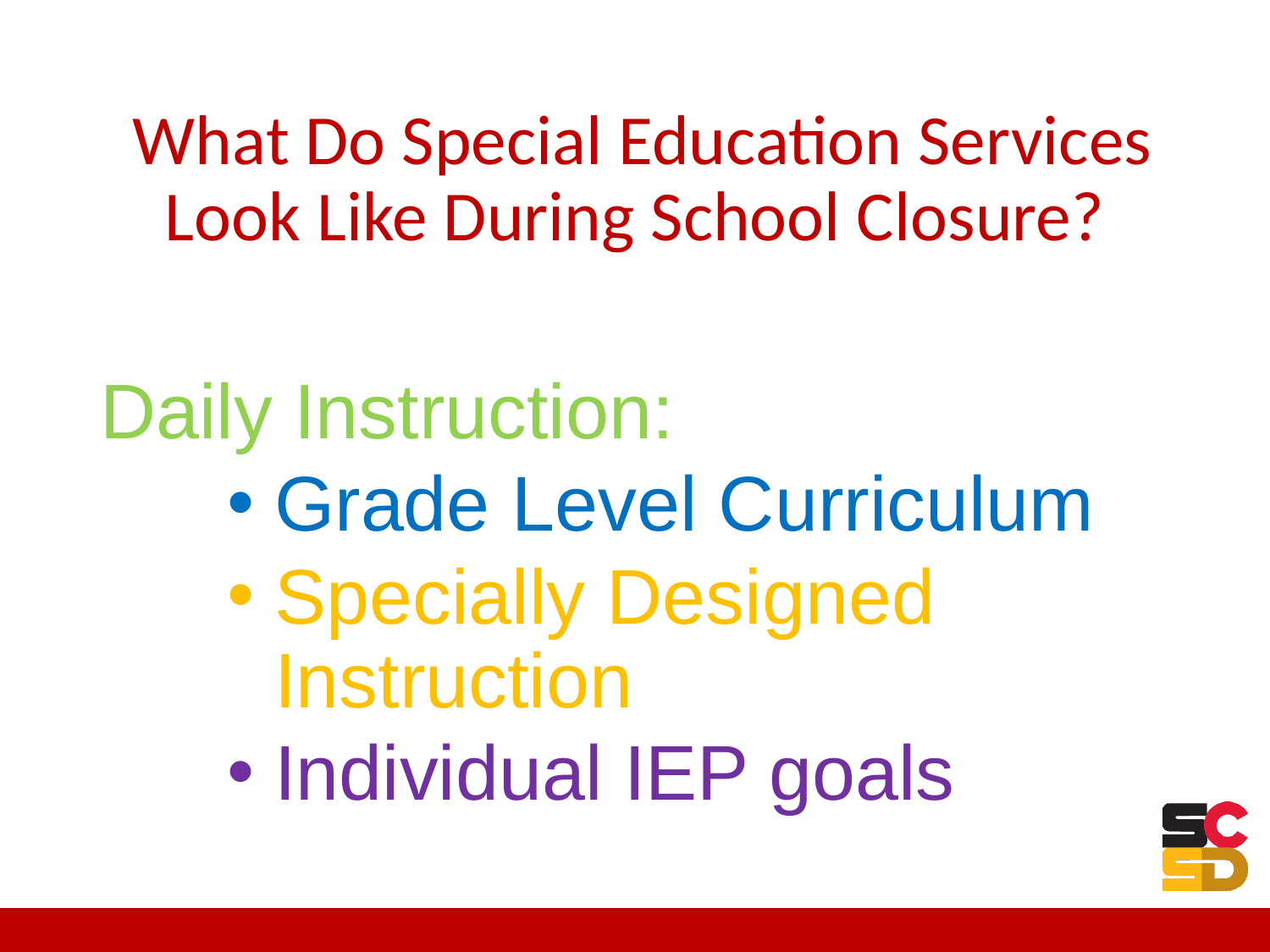

# What Do Special Education Services Look Like During School Closure?

Daily Instruction:
Grade Level Curriculum
Specially Designed Instruction
Individual IEP goals